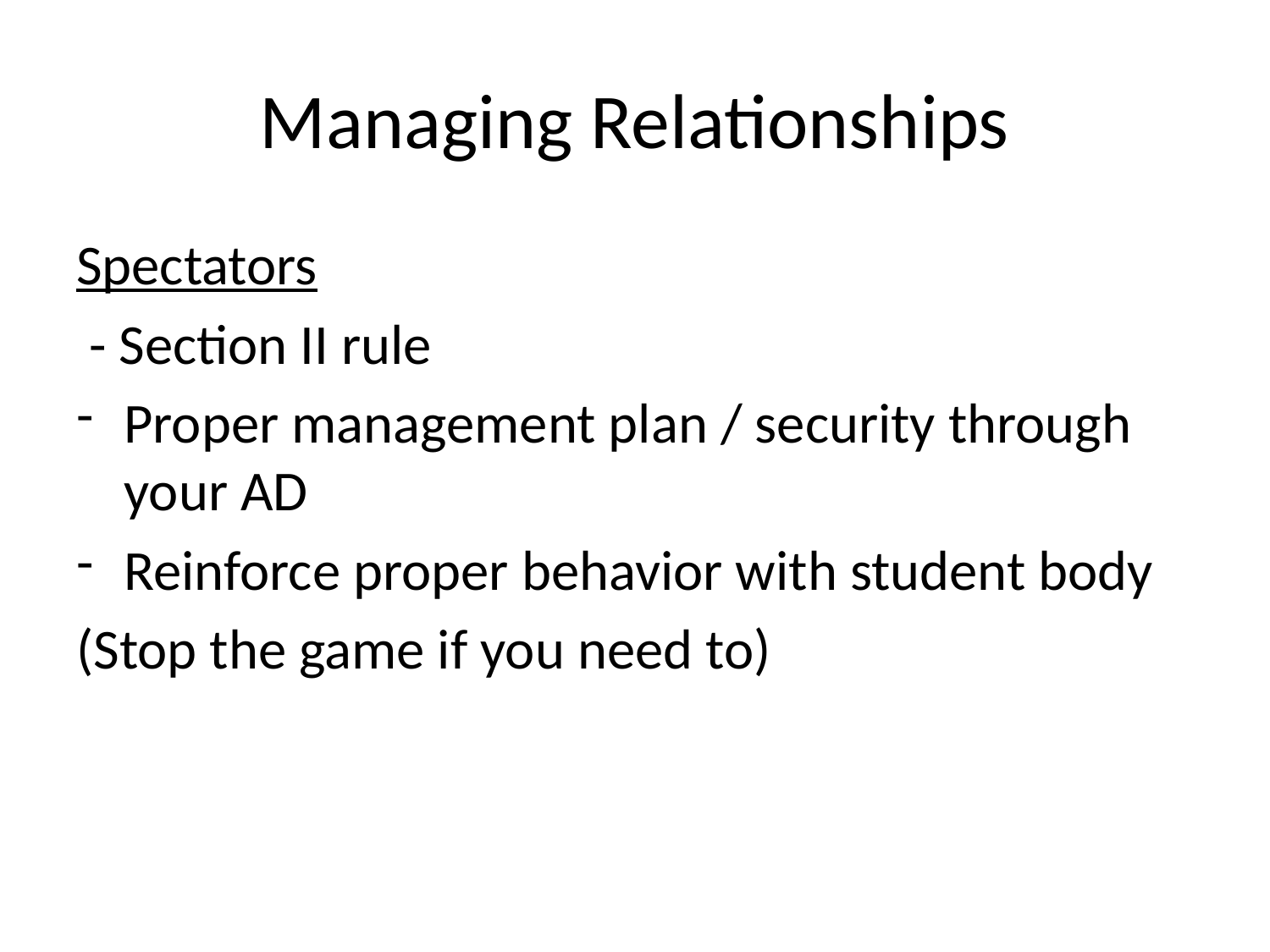

# Managing Relationships
Spectators
 - Section II rule
Proper management plan / security through your AD
Reinforce proper behavior with student body
(Stop the game if you need to)